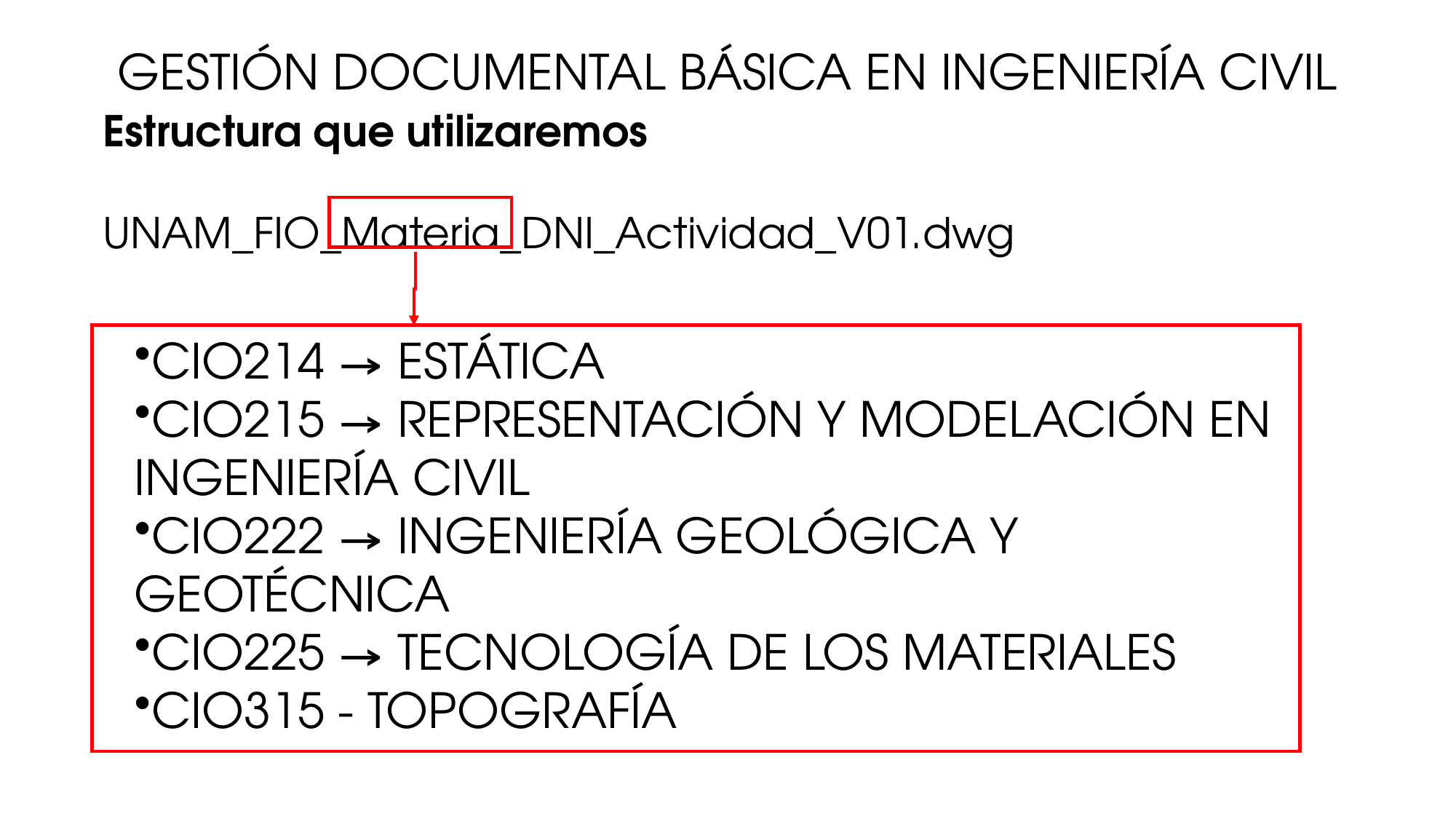

GESTIÓN DOCUMENTAL BÁSICA EN INGENIERÍA CIVIL
Estructura que utilizaremos
UNAM_FIO_Materia_DNI_Actividad_V01.dwg

CIO214 → ESTÁTICA
CIO215 → REPRESENTACIÓN Y MODELACIÓN EN INGENIERÍA CIVIL
CIO222 → INGENIERÍA GEOLÓGICA Y GEOTÉCNICA
CIO225 → TECNOLOGÍA DE LOS MATERIALES
CIO315 - TOPOGRAFÍA